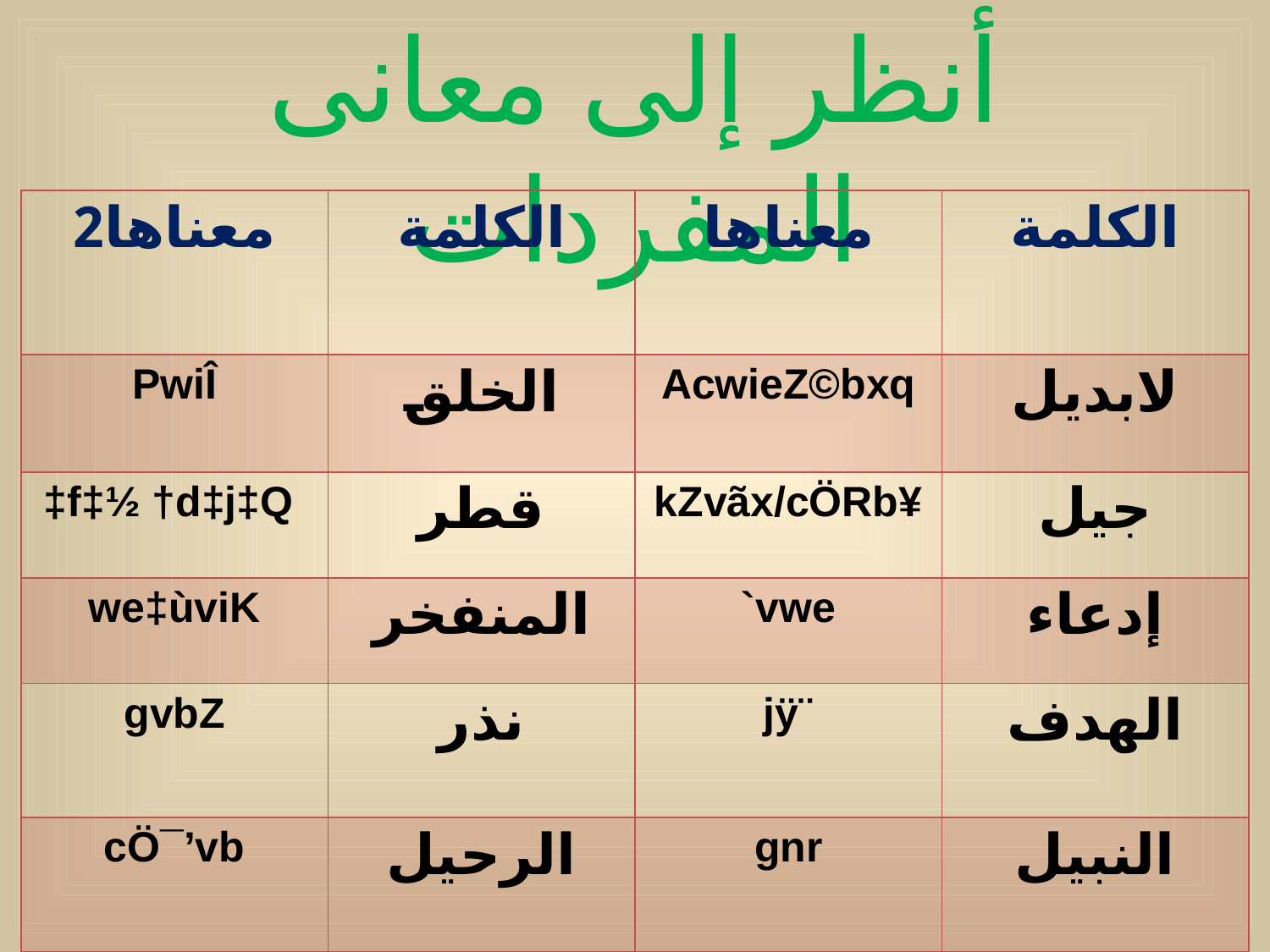

أنظر إلى معانى المفردات
| معناها2 | الكلمة | معناها | الكلمة |
| --- | --- | --- | --- |
| PwiÎ | الخلق | AcwieZ©bxq | لابديل |
| ‡f‡½ †d‡j‡Q | قطر | kZvãx/cÖRb¥ | جيل |
| we‡ùviK | المنفخر | `vwe | إدعاء |
| gvbZ | نذر | jÿ¨ | الهدف |
| cÖ¯’vb | الرحيل | gnr | النبيل |